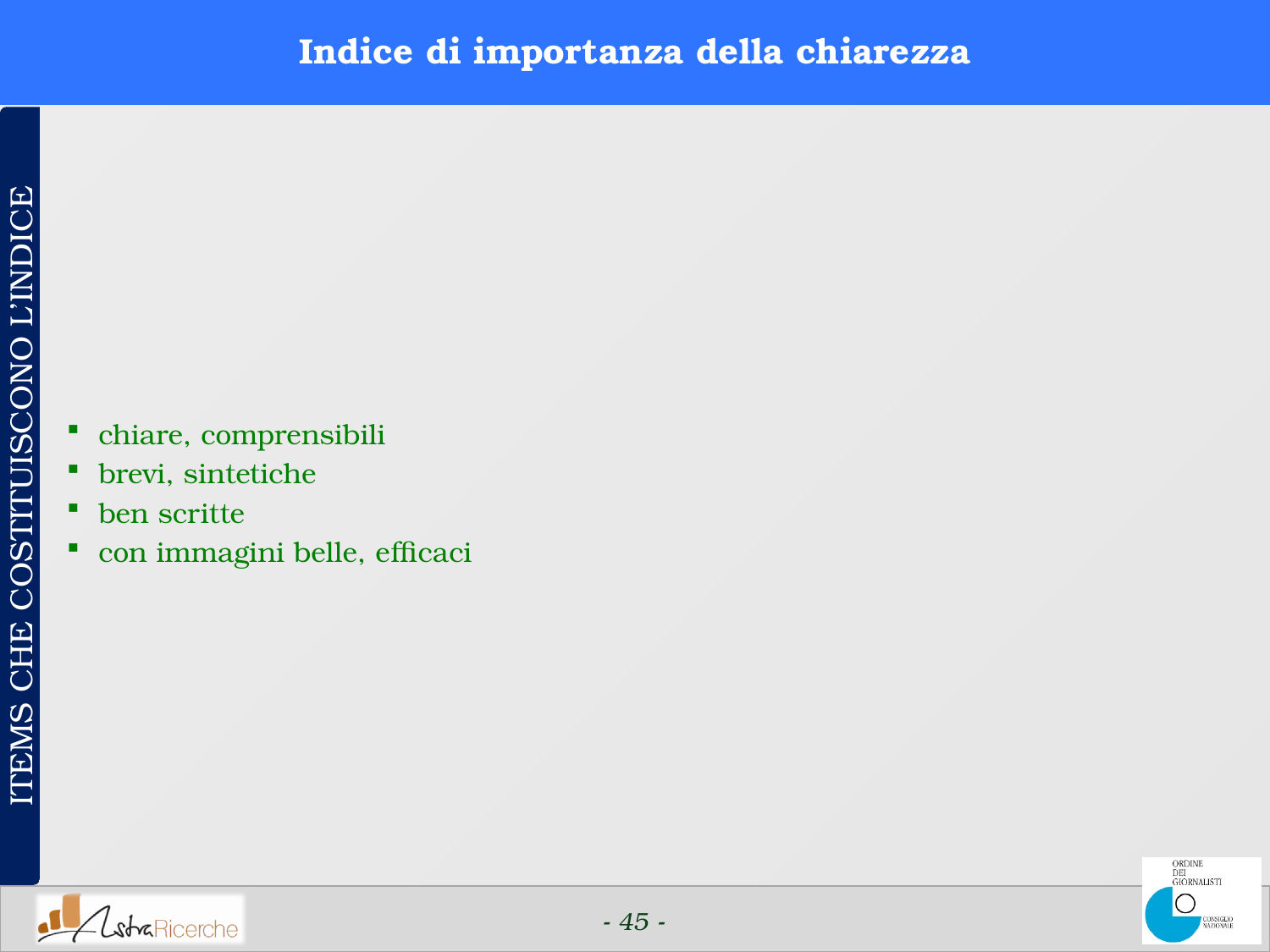

# Indice di importanza della chiarezza
chiare, comprensibili
brevi, sintetiche
ben scritte
con immagini belle, efficaci